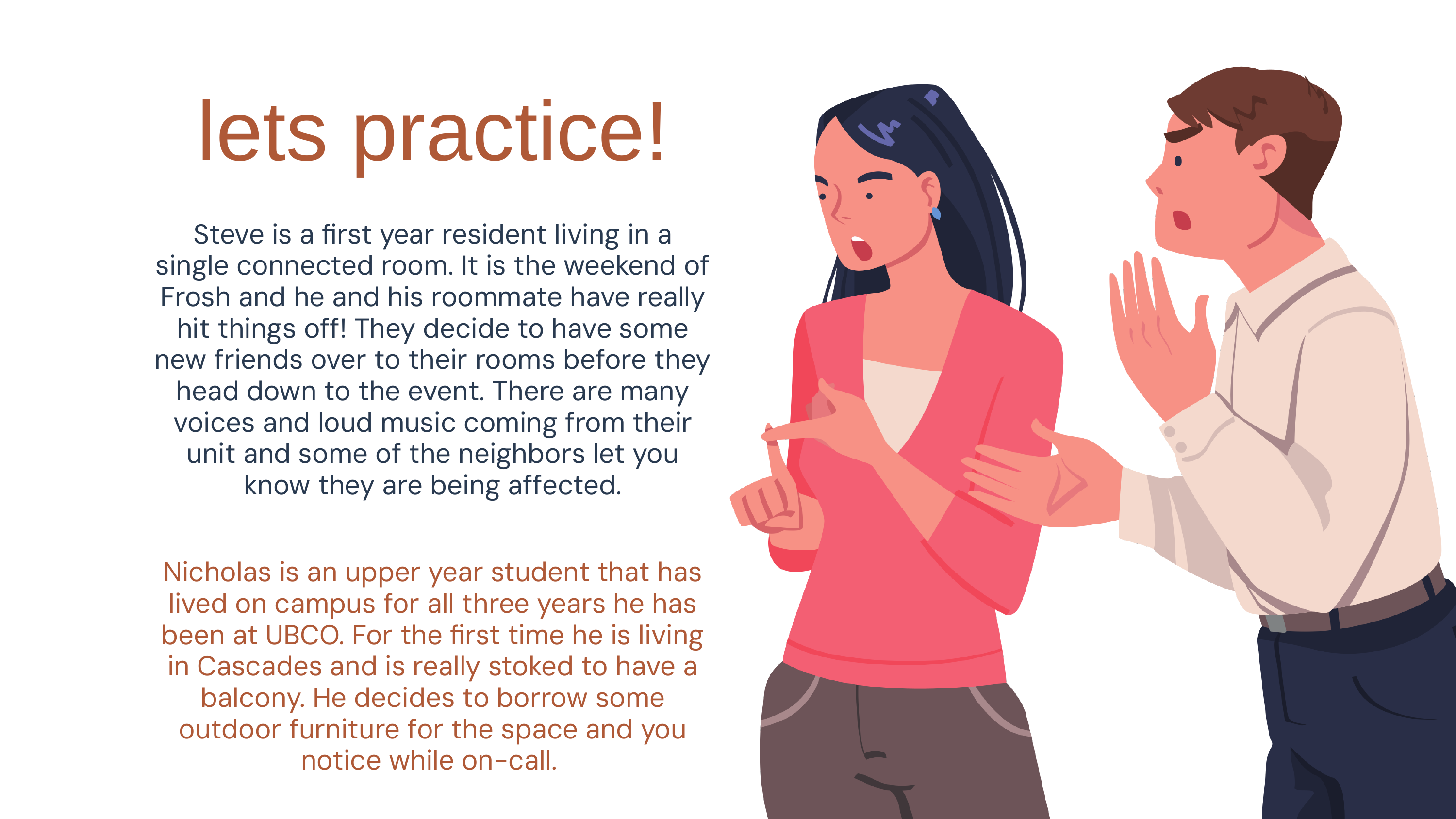

lets practice!
Steve is a first year resident living in a single connected room. It is the weekend of Frosh and he and his roommate have really hit things off! They decide to have some new friends over to their rooms before they head down to the event. There are many voices and loud music coming from their unit and some of the neighbors let you know they are being affected.
Nicholas is an upper year student that has lived on campus for all three years he has been at UBCO. For the first time he is living in Cascades and is really stoked to have a balcony. He decides to borrow some outdoor furniture for the space and you notice while on-call.